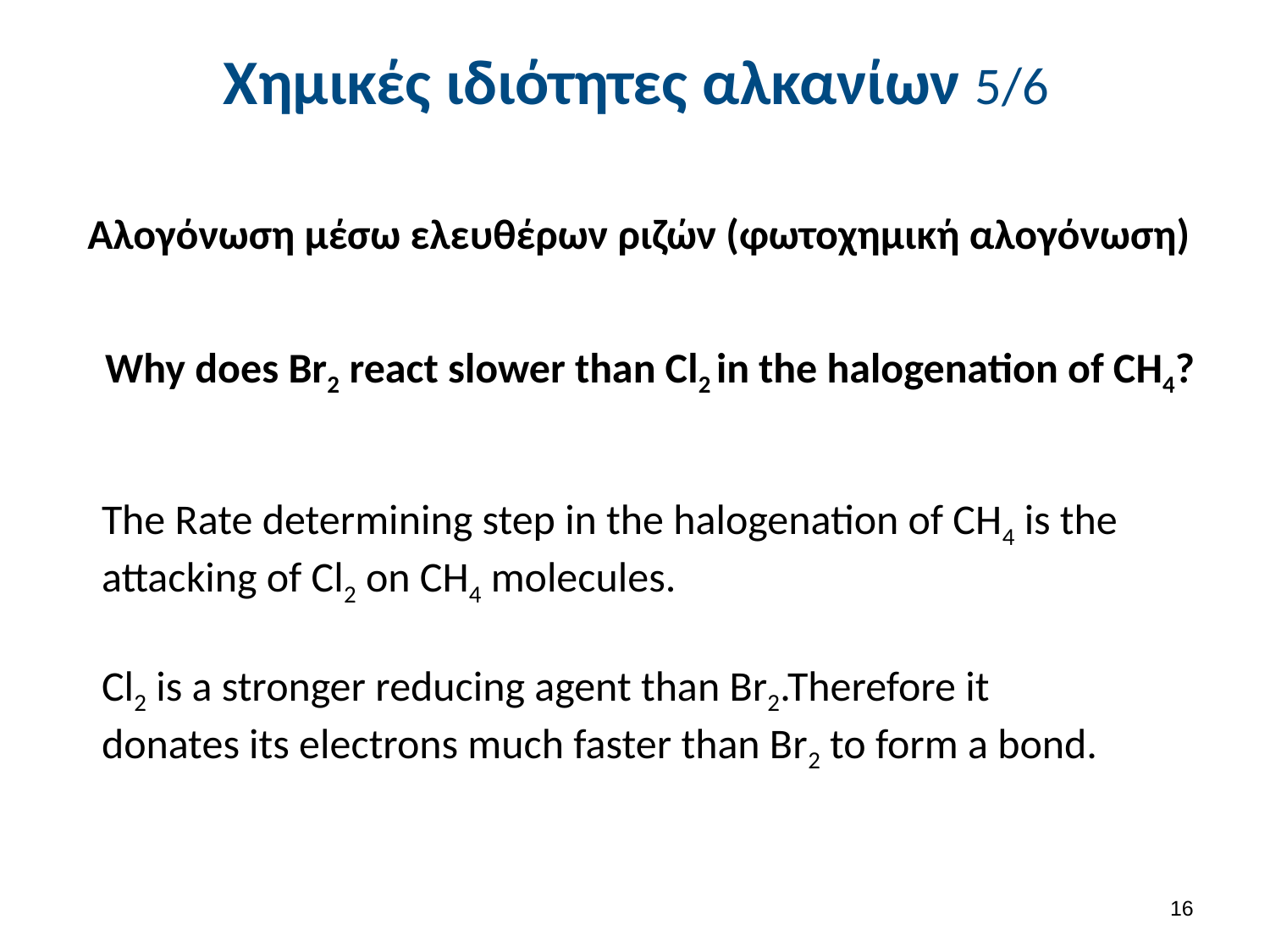

# Χημικές ιδιότητες αλκανίων 5/6
Αλογόνωση μέσω ελευθέρων ριζών (φωτοχημική αλογόνωση)
Why does Br2 react slower than Cl2 in the halogenation of CH4?
The Rate determining step in the halogenation of CH4 is the attacking of Cl2 on CH4 molecules.
Cl2 is a stronger reducing agent than Br2.Therefore it donates its electrons much faster than Br2 to form a bond.
16